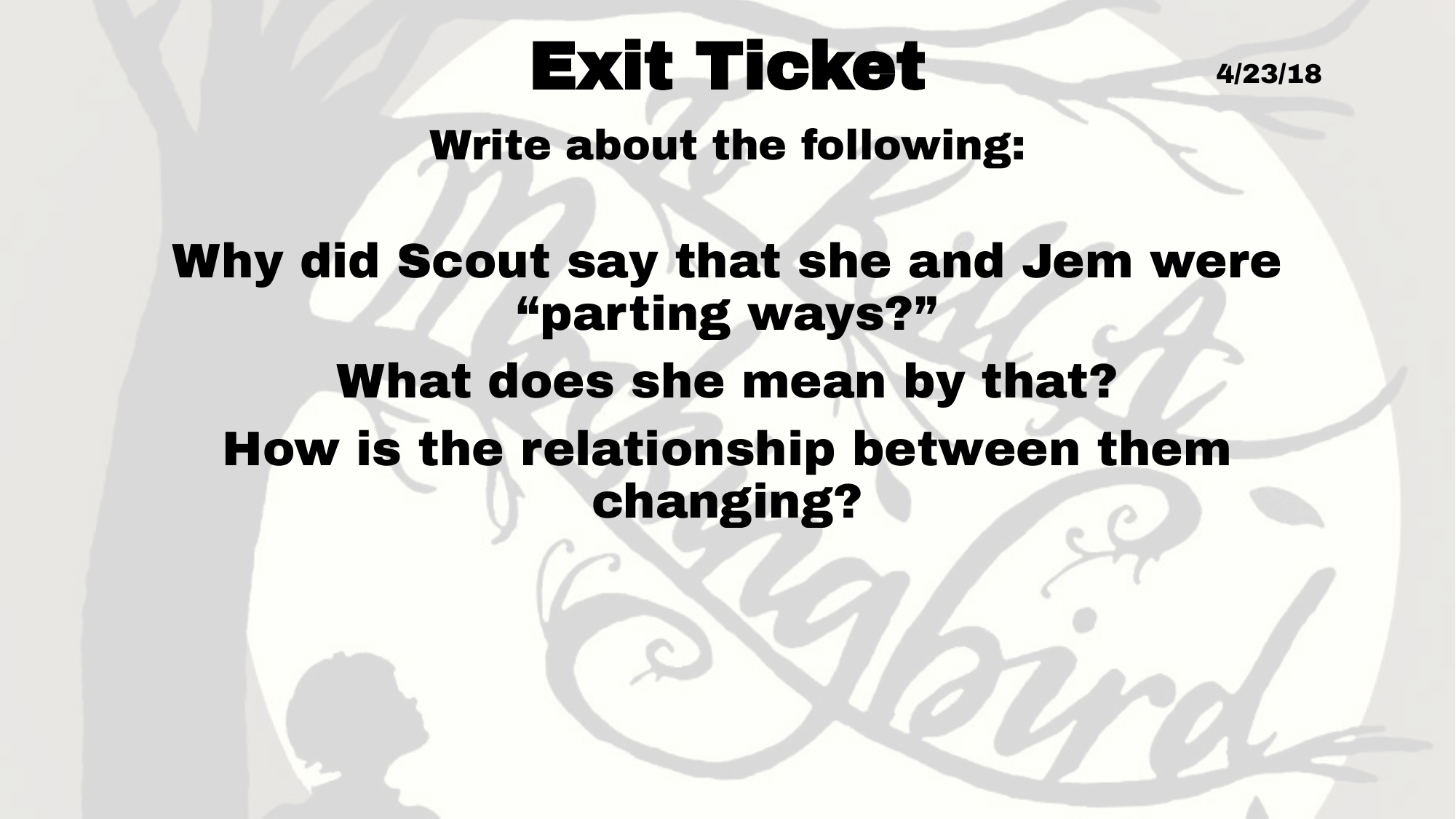

# Exit Ticket
4/23/18
Write about the following:

Why did Scout say that she and Jem were “parting ways?”
What does she mean by that?
How is the relationship between them changing?